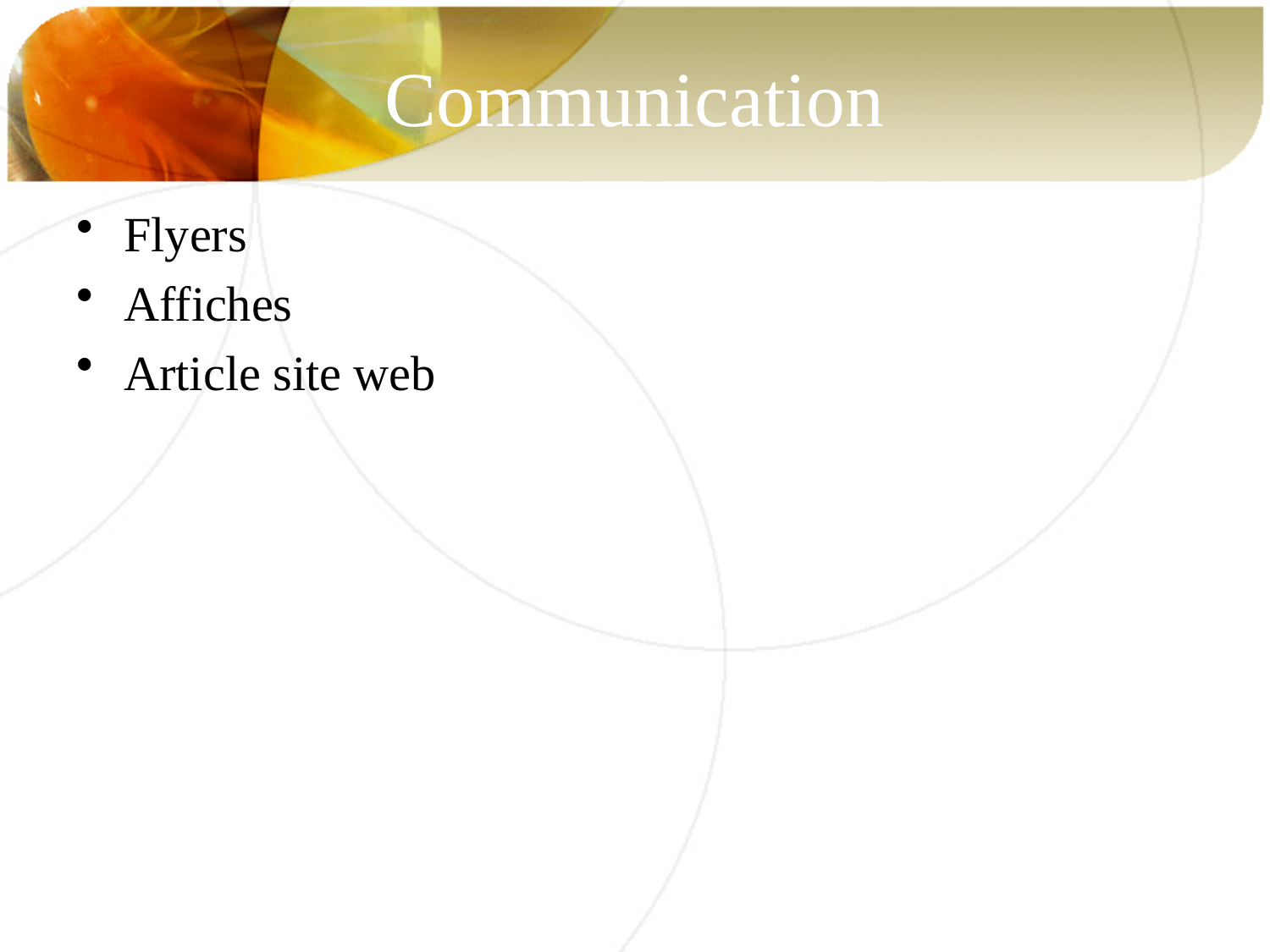

# Communication
Flyers
Affiches
Article site web